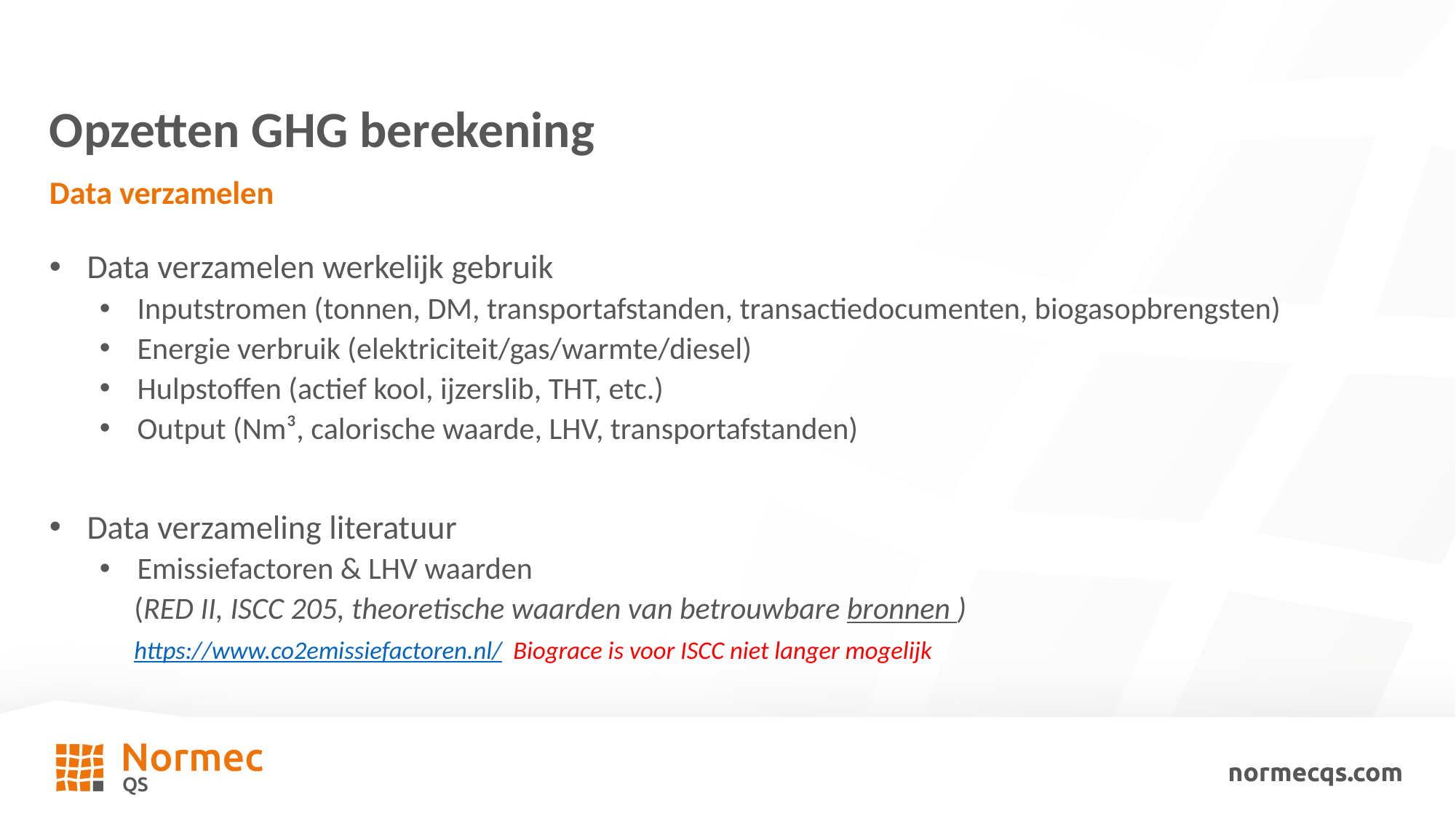

# Opzetten GHG berekening
Data verzamelen
Data verzamelen werkelijk gebruik
Inputstromen (tonnen, DM, transportafstanden, transactiedocumenten, biogasopbrengsten)
Energie verbruik (elektriciteit/gas/warmte/diesel)
Hulpstoffen (actief kool, ijzerslib, THT, etc.)
Output (Nm³, calorische waarde, LHV, transportafstanden)

Data verzameling literatuur
Emissiefactoren & LHV waarden
     (RED II, ISCC 205, theoretische waarden van betrouwbare bronnen )
     https://www.co2emissiefactoren.nl/  Biograce is voor ISCC niet langer mogelijk